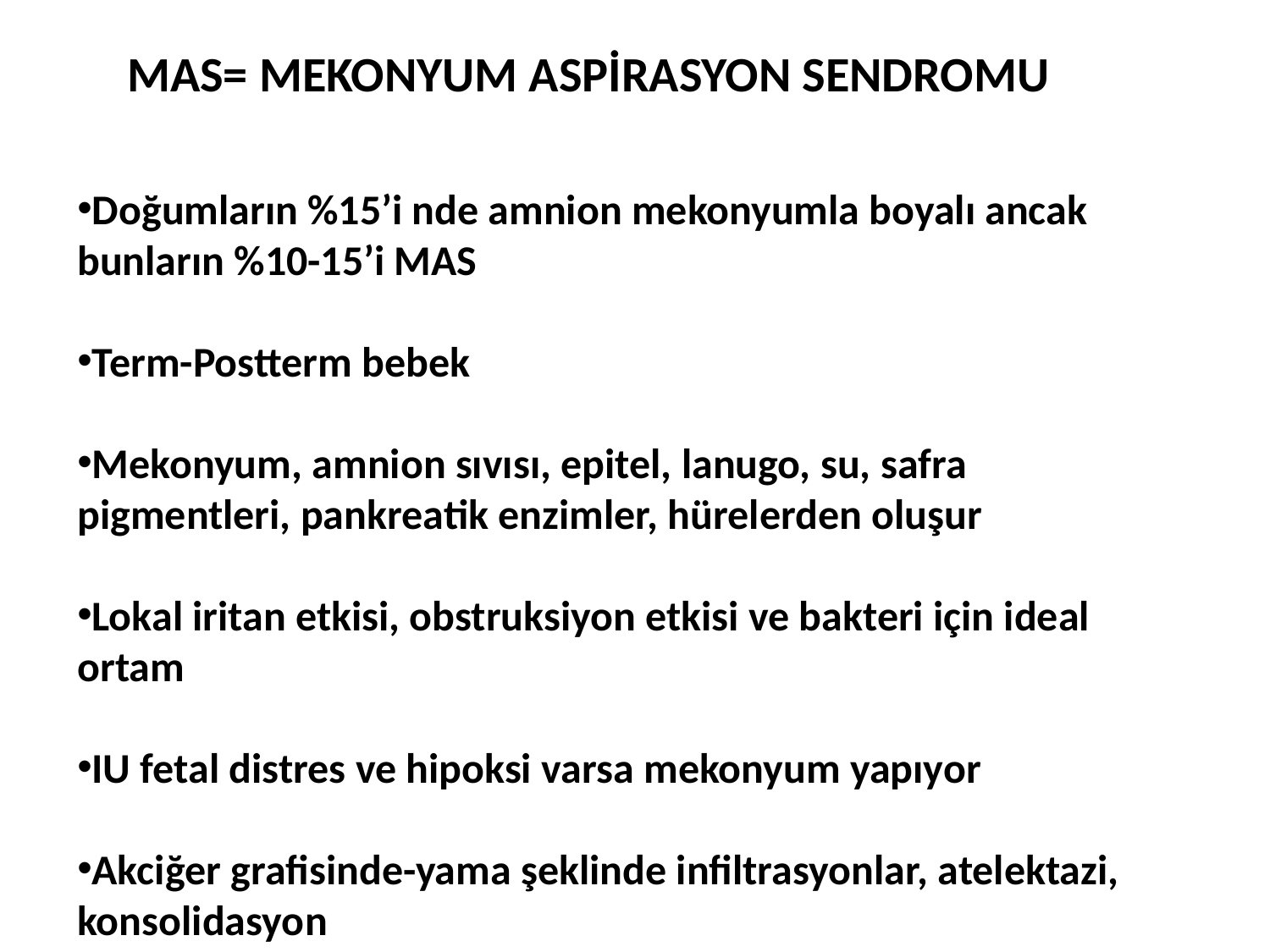

MAS= MEKONYUM ASPİRASYON SENDROMU
Doğumların %15’i nde amnion mekonyumla boyalı ancak bunların %10-15’i MAS

Term-Postterm bebek

Mekonyum, amnion sıvısı, epitel, lanugo, su, safra pigmentleri, pankreatik enzimler, hürelerden oluşur

Lokal iritan etkisi, obstruksiyon etkisi ve bakteri için ideal ortam

IU fetal distres ve hipoksi varsa mekonyum yapıyor

Akciğer grafisinde-yama şeklinde infiltrasyonlar, atelektazi, konsolidasyon